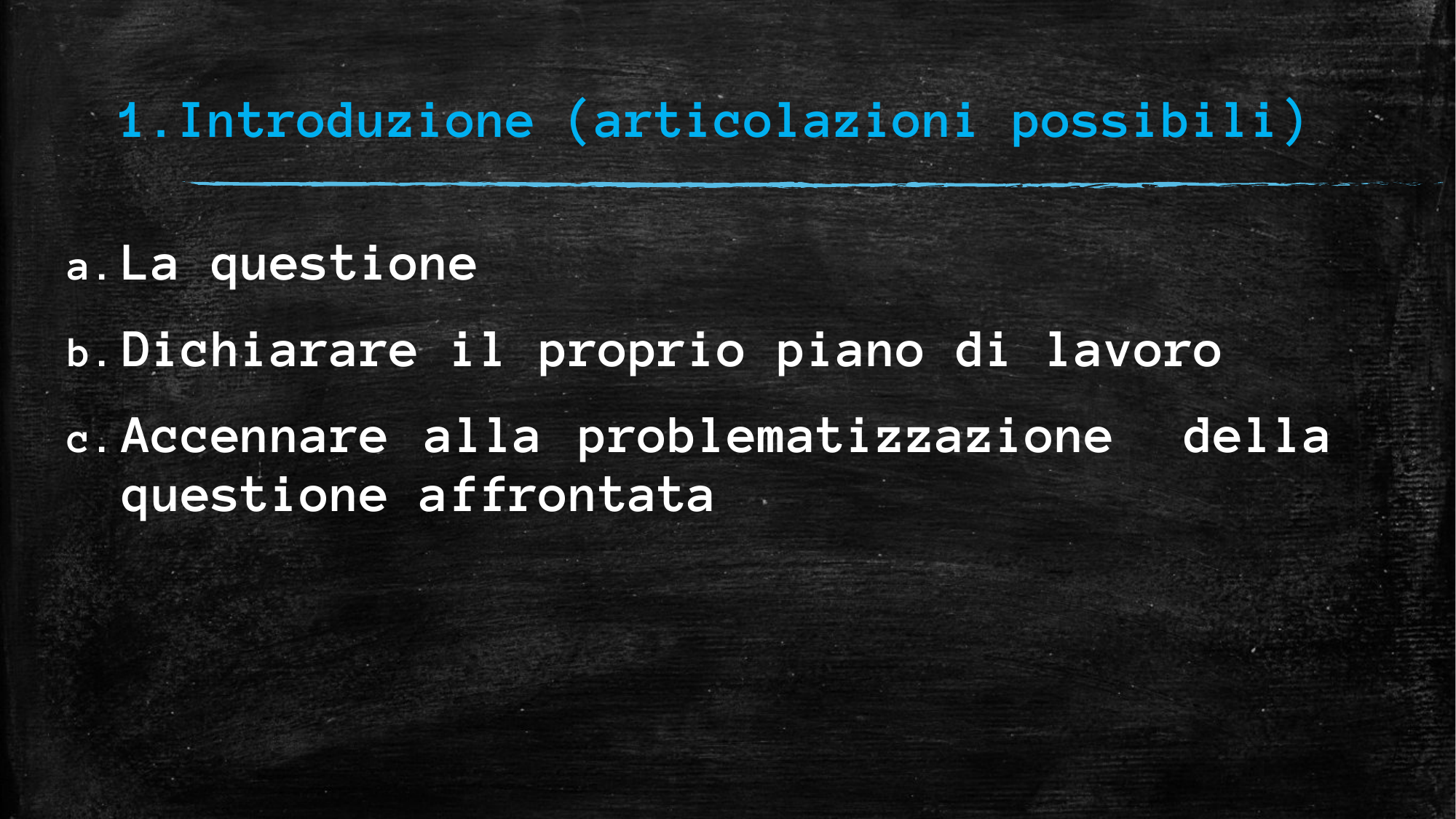

# 1.Introduzione (articolazioni possibili)
La questione
Dichiarare il proprio piano di lavoro
Accennare alla problematizzazione  della questione affrontata